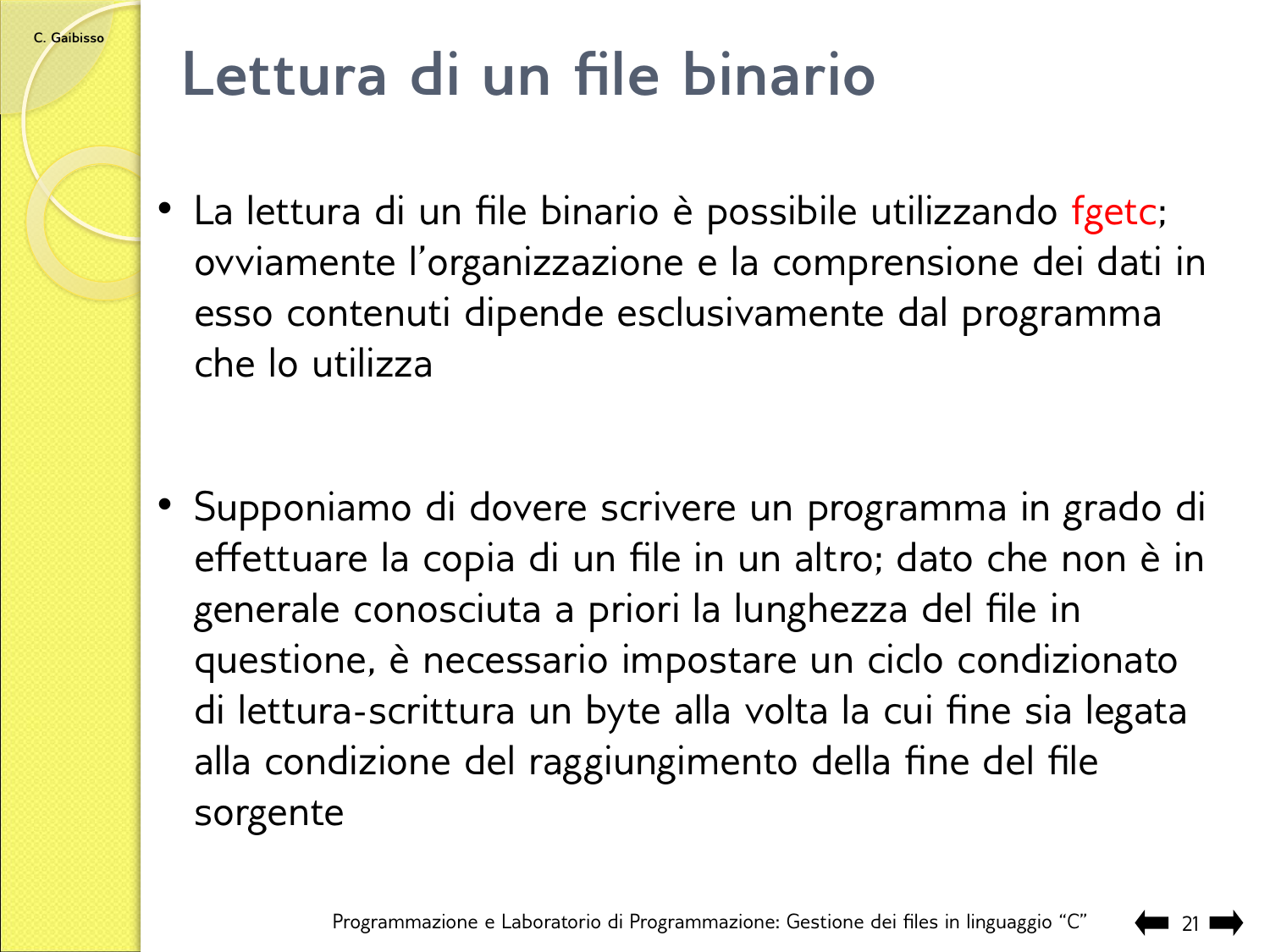

# Lettura di un file binario
La lettura di un file binario è possibile utilizzando fgetc; ovviamente l’organizzazione e la comprensione dei dati in esso contenuti dipende esclusivamente dal programma che lo utilizza

Supponiamo di dovere scrivere un programma in grado di effettuare la copia di un file in un altro; dato che non è in generale conosciuta a priori la lunghezza del file in questione, è necessario impostare un ciclo condizionato di lettura-scrittura un byte alla volta la cui fine sia legata alla condizione del raggiungimento della fine del file sorgente
Programmazione e Laboratorio di Programmazione: Gestione dei files in linguaggio “C”
21